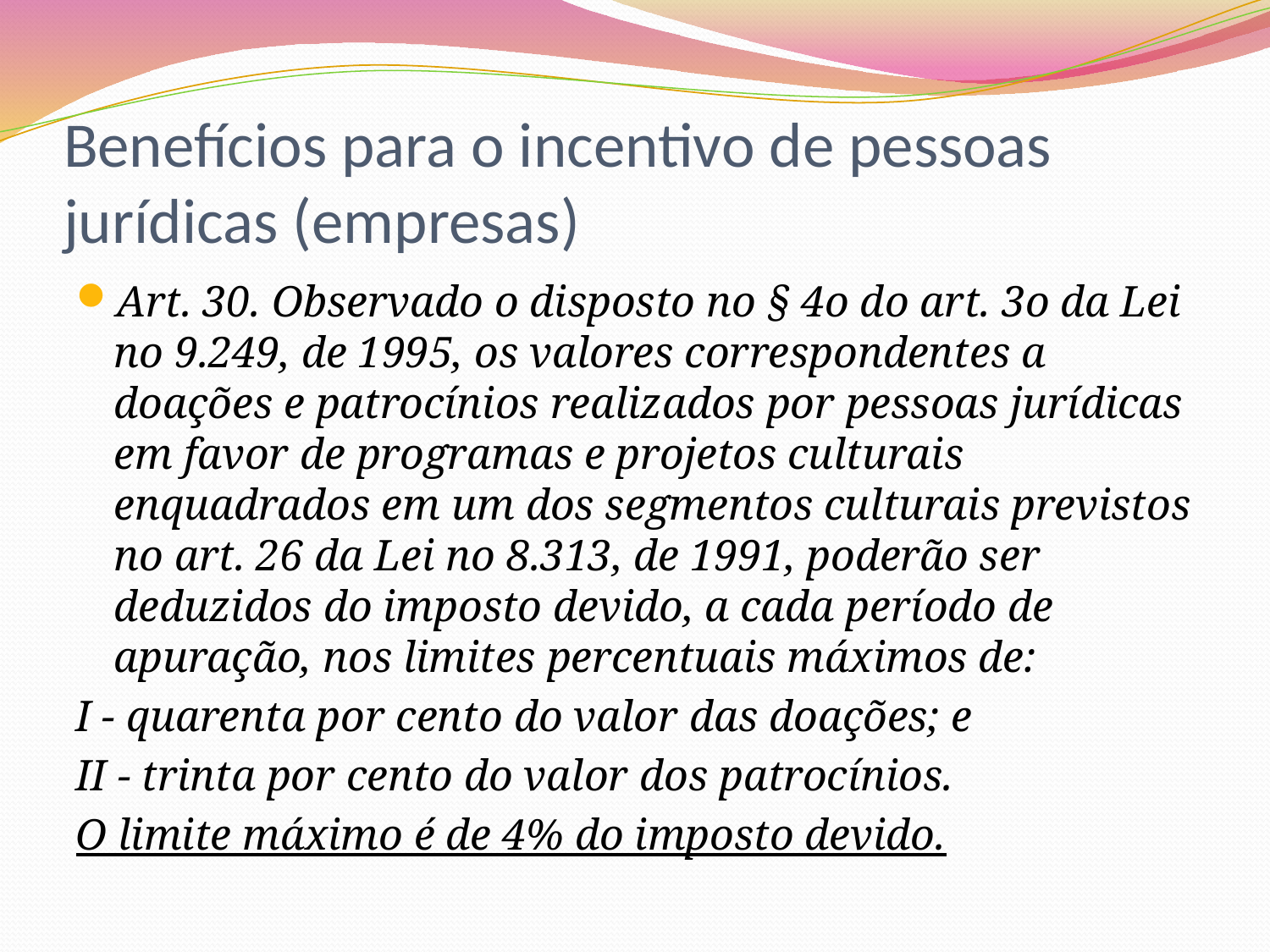

# Benefícios para o incentivo de pessoas jurídicas (empresas)
Art. 30. Observado o disposto no § 4o do art. 3o da Lei no 9.249, de 1995, os valores correspondentes a doações e patrocínios realizados por pessoas jurídicas em favor de programas e projetos culturais enquadrados em um dos segmentos culturais previstos no art. 26 da Lei no 8.313, de 1991, poderão ser deduzidos do imposto devido, a cada período de apuração, nos limites percentuais máximos de:
I - quarenta por cento do valor das doações; e
II - trinta por cento do valor dos patrocínios.
O limite máximo é de 4% do imposto devido.